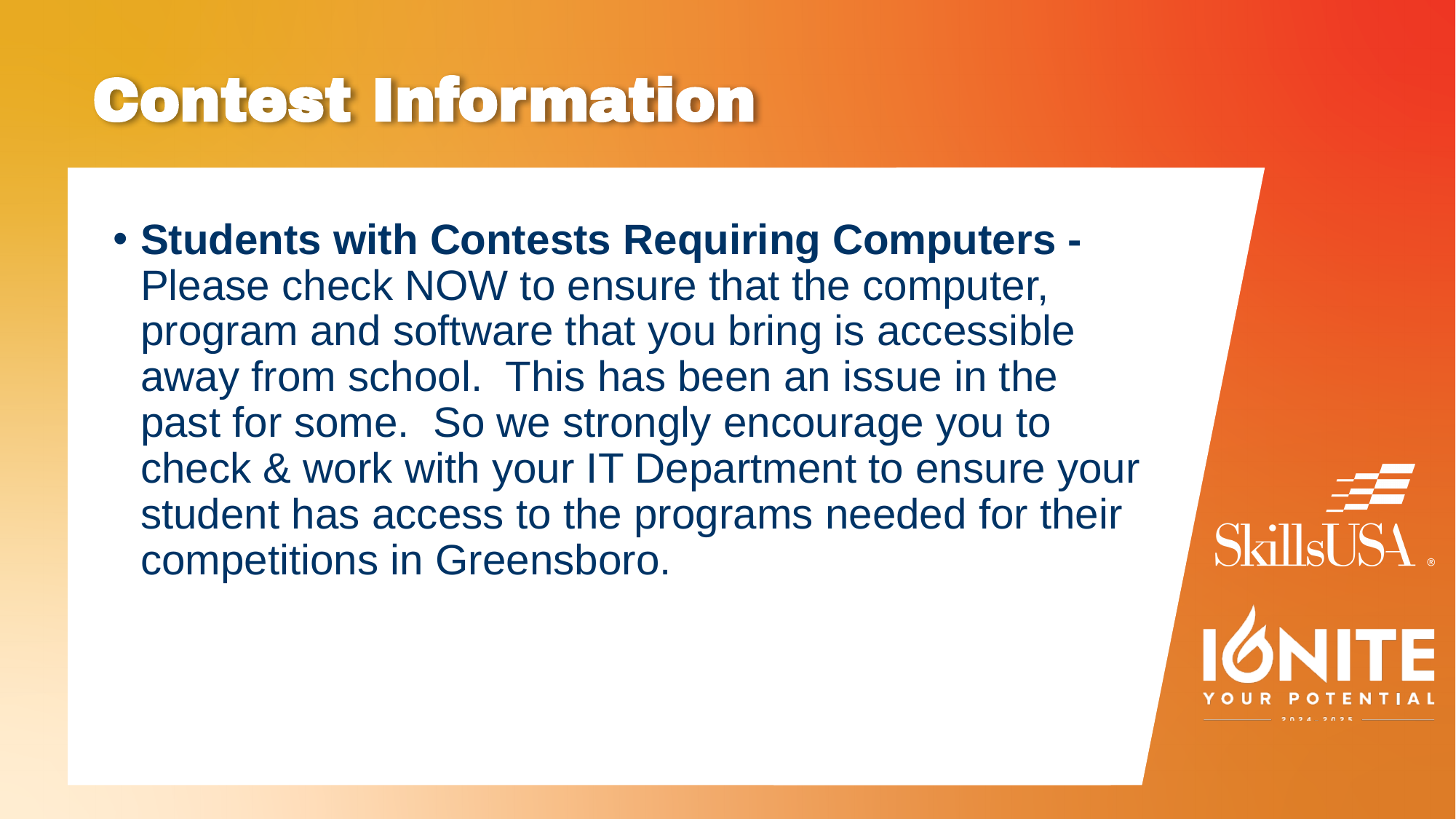

# Contest Information
Students with Contests Requiring Computers -Please check NOW to ensure that the computer, program and software that you bring is accessible away from school.  This has been an issue in the past for some.  So we strongly encourage you to check & work with your IT Department to ensure your student has access to the programs needed for their competitions in Greensboro.